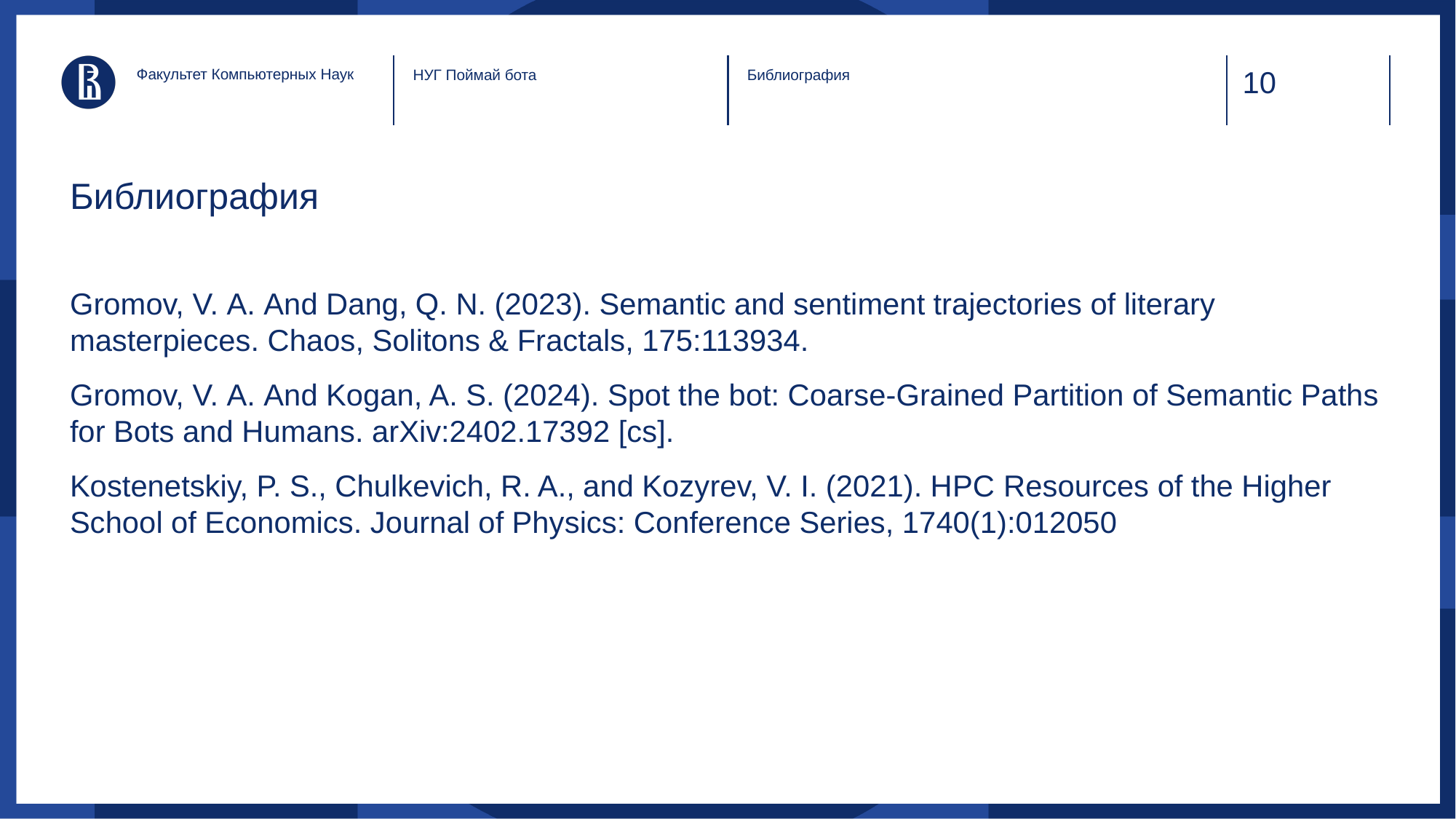

Факультет Компьютерных Наук

НУГ Поймай бота

Библиография
# Библиография
Gromov, V. A. And Dang, Q. N. (2023). Semantic and sentiment trajectories of literary masterpieces. Chaos, Solitons & Fractals, 175:113934.
Gromov, V. A. And Kogan, A. S. (2024). Spot the bot: Coarse-Grained Partition of Semantic Paths for Bots and Humans. arXiv:2402.17392 [cs].
Kostenetskiy, P. S., Chulkevich, R. A., and Kozyrev, V. I. (2021). HPC Resources of the Higher School of Economics. Journal of Physics: Conference Series, 1740(1):012050